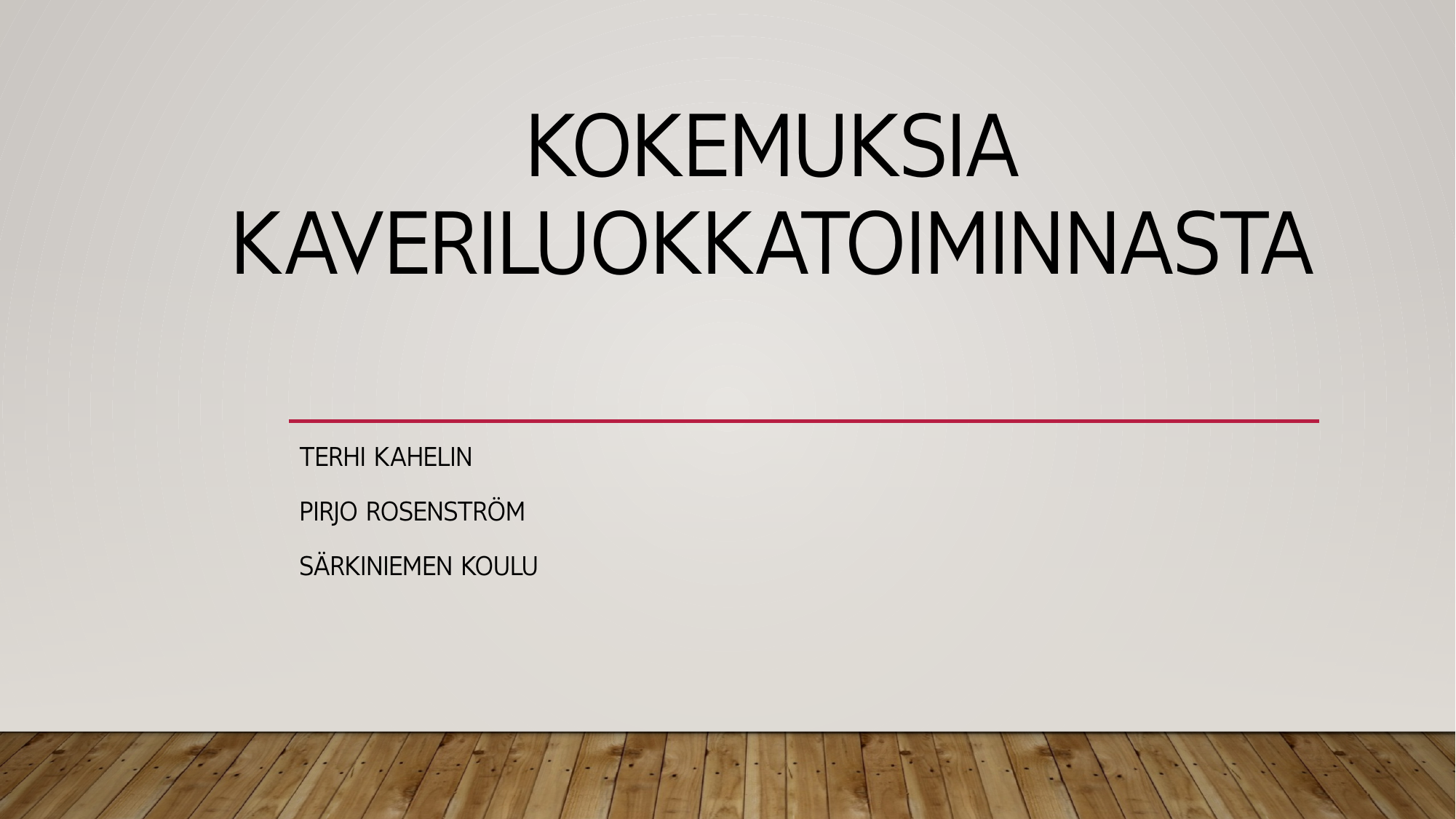

# Kokemuksia kaveriluokkatoiminnasta
Terhi Kahelin
Pirjo rosenström
Särkiniemen koulu